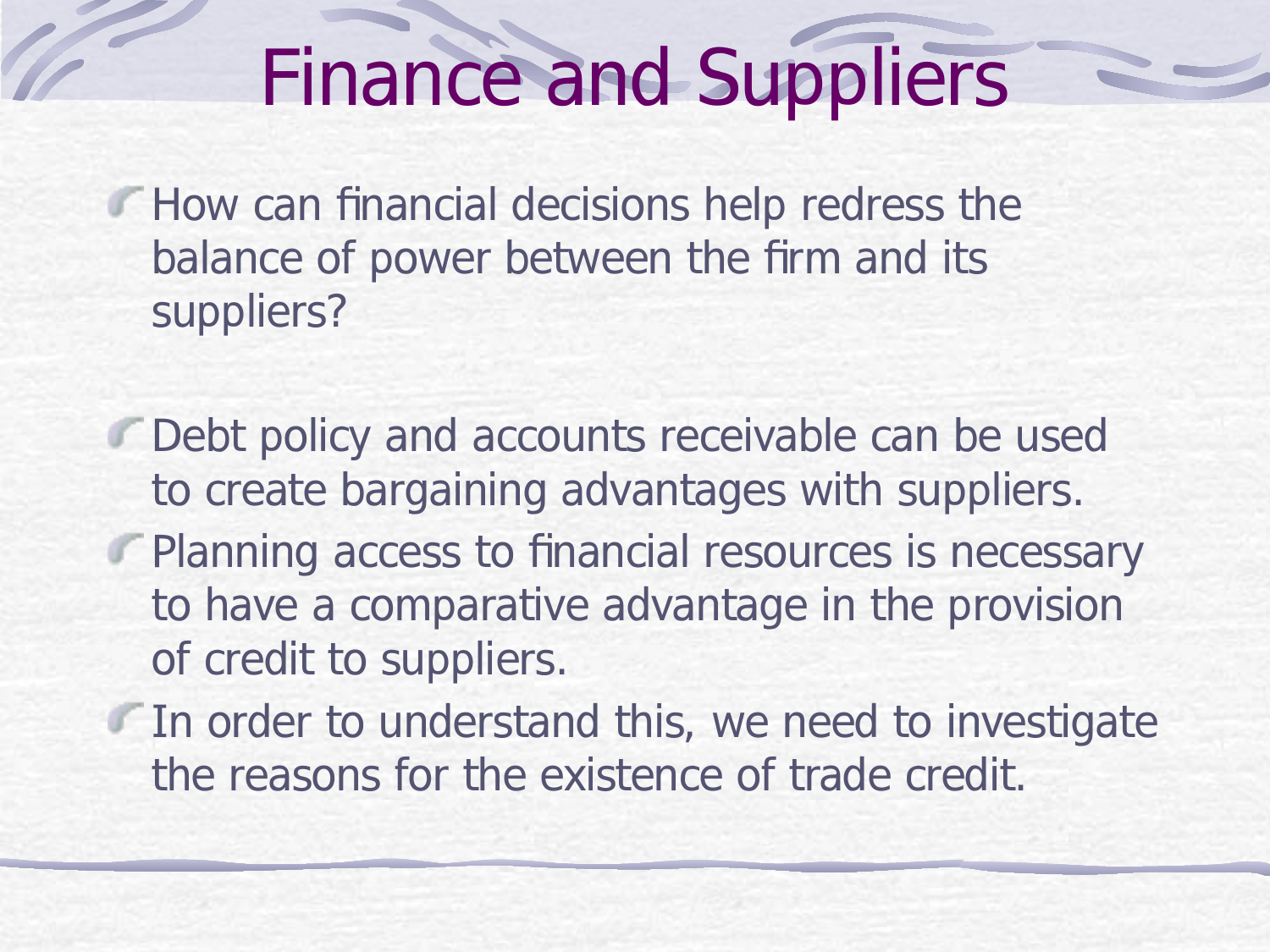

# Finance and Suppliers
How can financial decisions help redress the balance of power between the firm and its suppliers?

Debt policy and accounts receivable can be used to create bargaining advantages with suppliers.
Planning access to financial resources is necessary to have a comparative advantage in the provision of credit to suppliers.
In order to understand this, we need to investigate the reasons for the existence of trade credit.